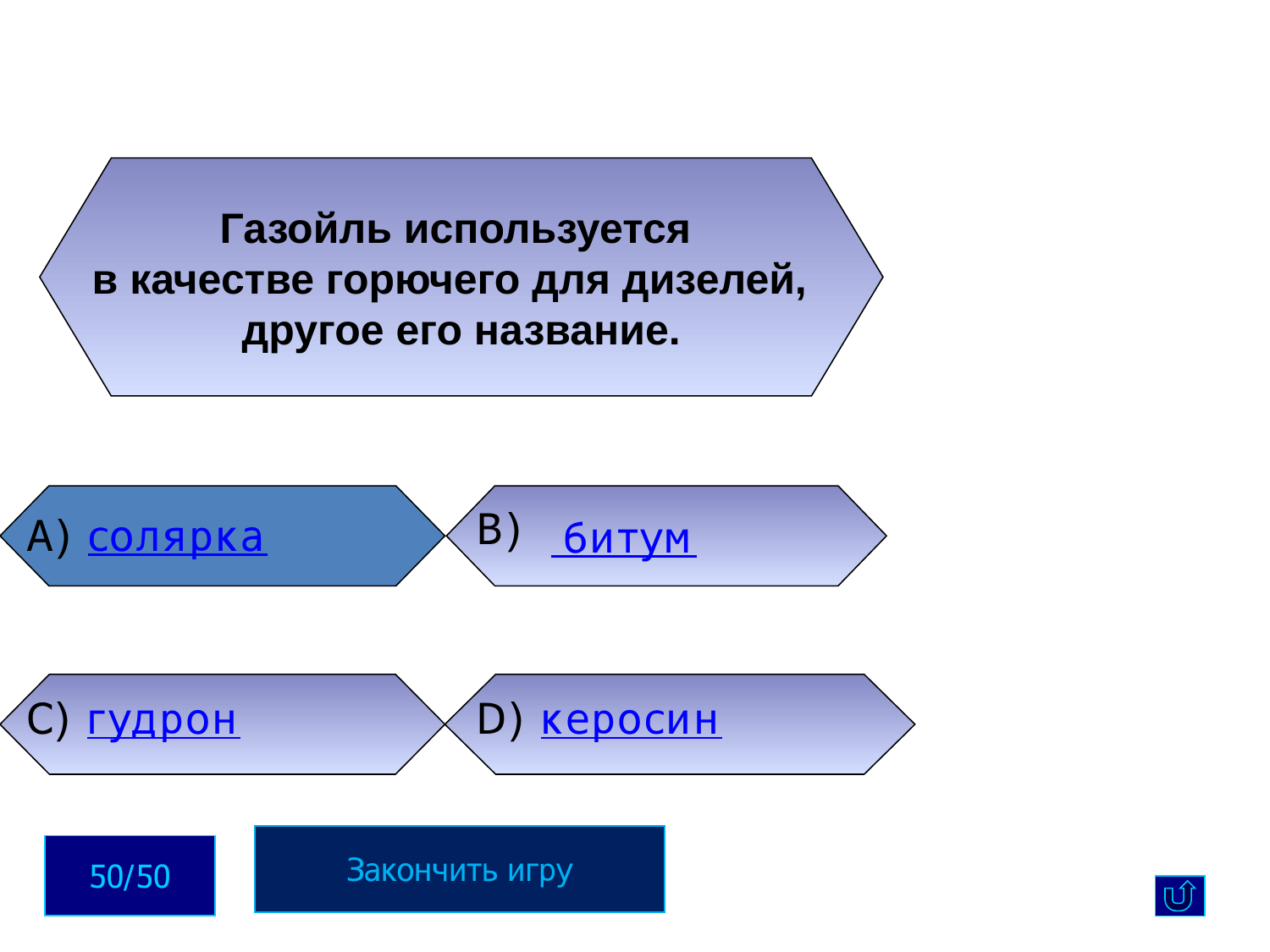

Газойль используется
в качестве горючего для дизелей,
другое его название.

     битум
В)
А) солярка

С) гудрон
D) керосин
Закончить игру
50/50